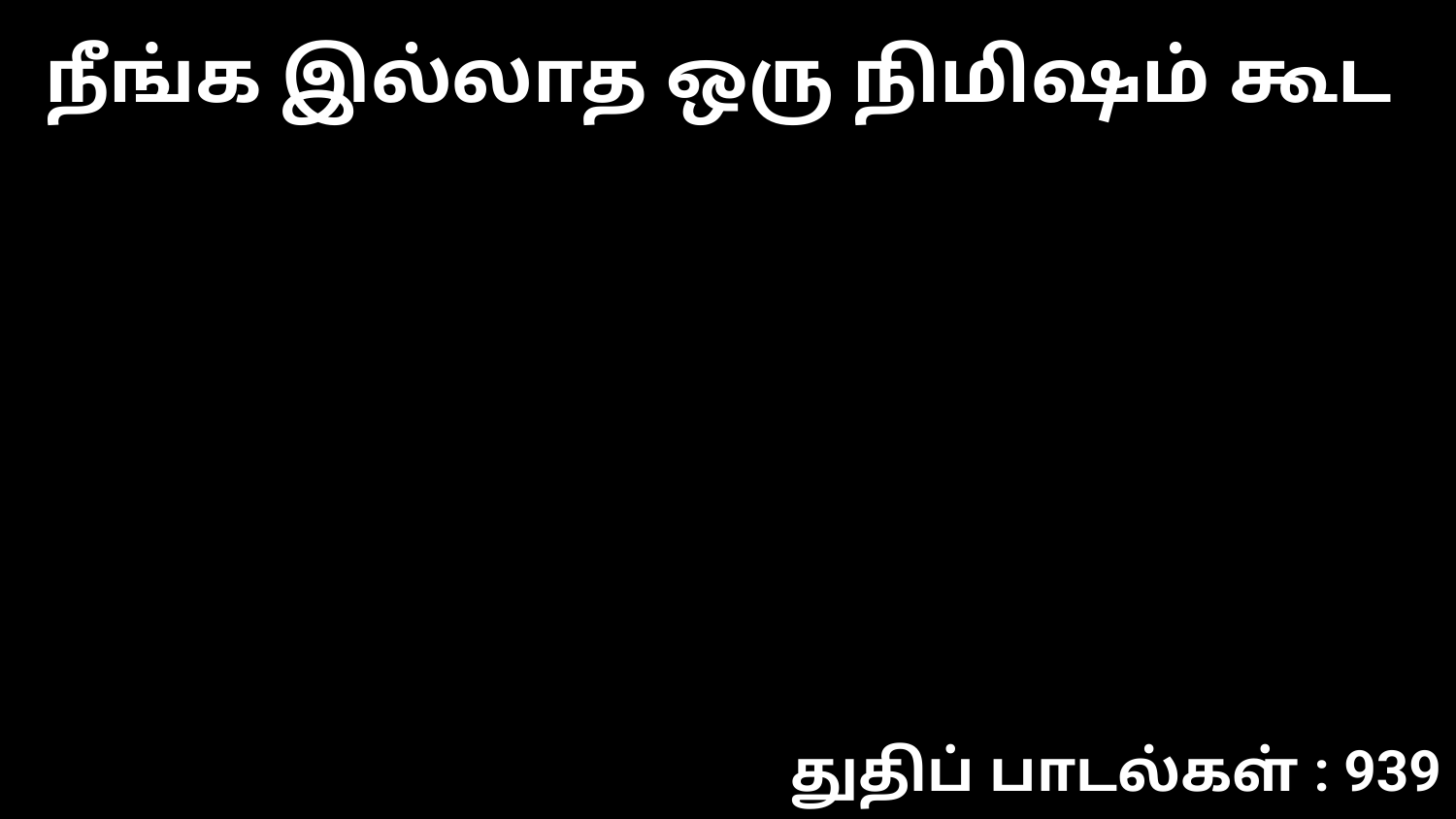

நீங்க இல்லாத ஒரு நிமிஷம் கூட
துதிப் பாடல்கள் : 939